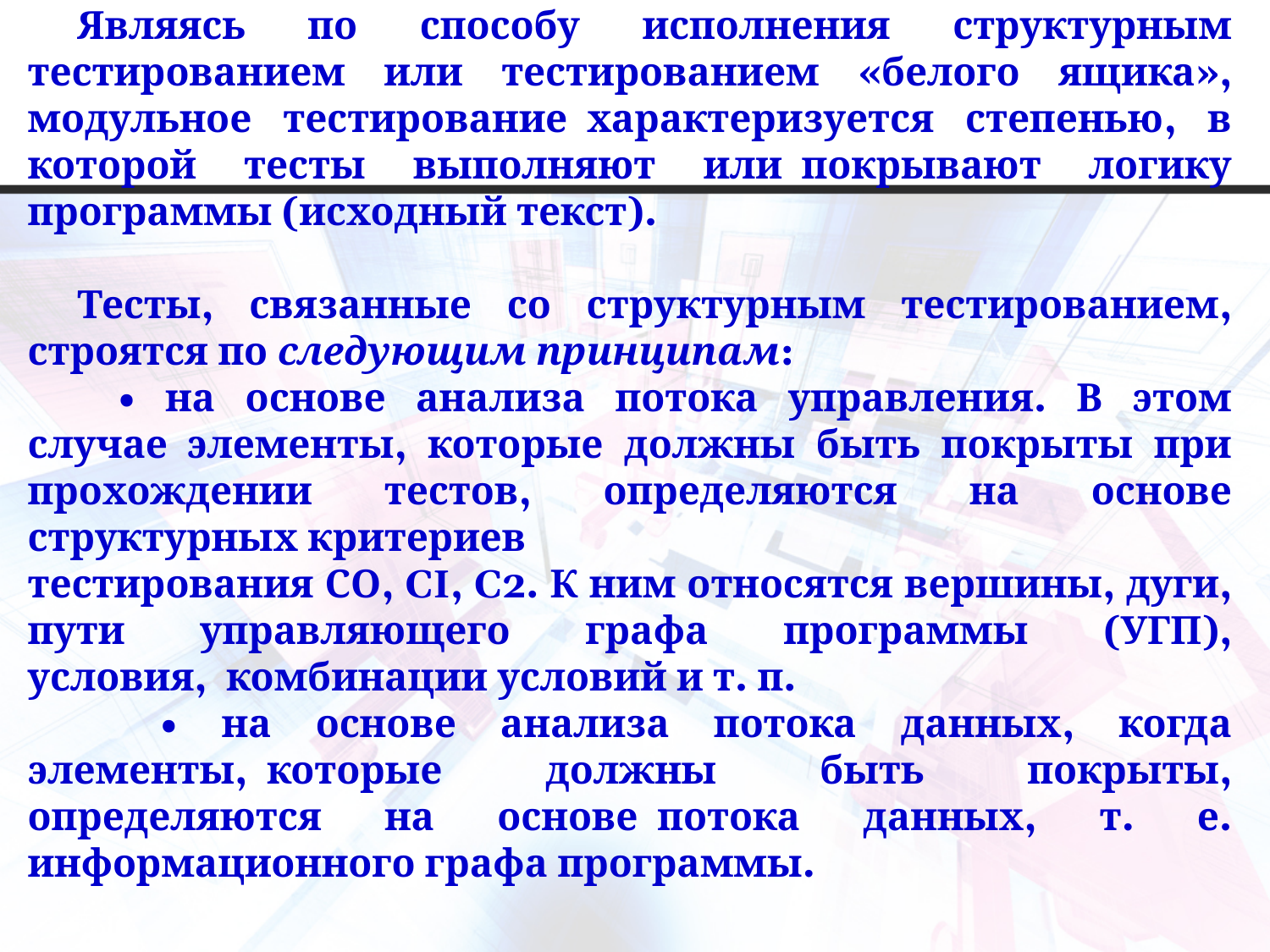

Являясь по способу исполнения структурным тестированием или тестированием «белого ящика», модульное тестирование  характеризуется степенью, в которой тесты выполняют или  покрывают логику программы (исходный текст).

Тесты, связанные со структурным тестированием, строятся по следующим принципам:
   • на основе анализа потока управления. В этом случае  элементы, которые должны быть покрыты при прохождении тестов, определяются на основе структурных критериев
тестирования СО, CI, C2. К ним относятся вершины, дуги, пути управляющего графа программы (УГП), условия,  комбинации условий и т. п.
   • на основе анализа потока данных, когда элементы,  которые должны быть покрыты, определяются на основе  потока данных, т. е. информационного графа программы.